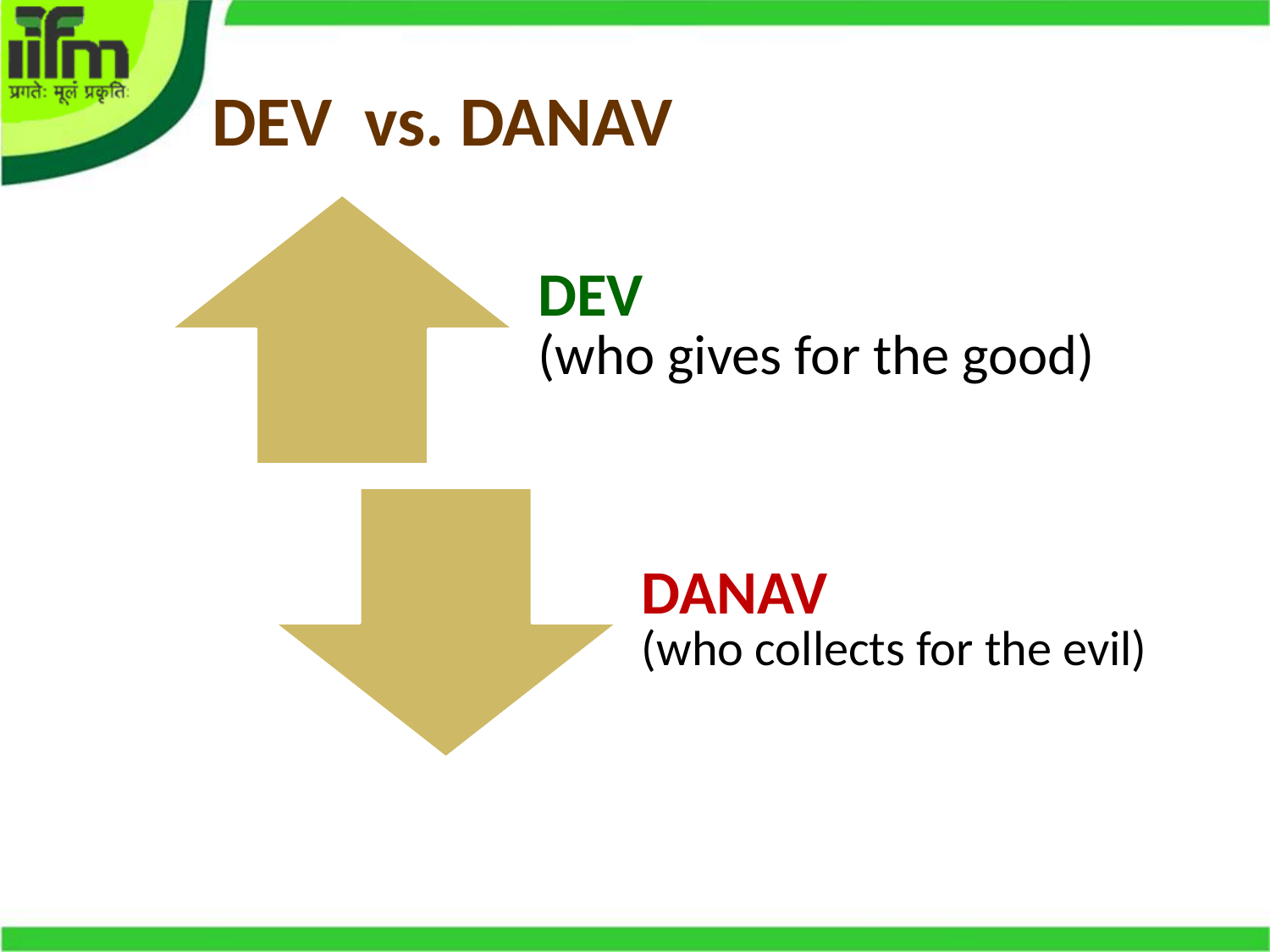

# DEV  vs. DANAV
DEV
(who gives for the good)
DANAV
(who collects for the evil)